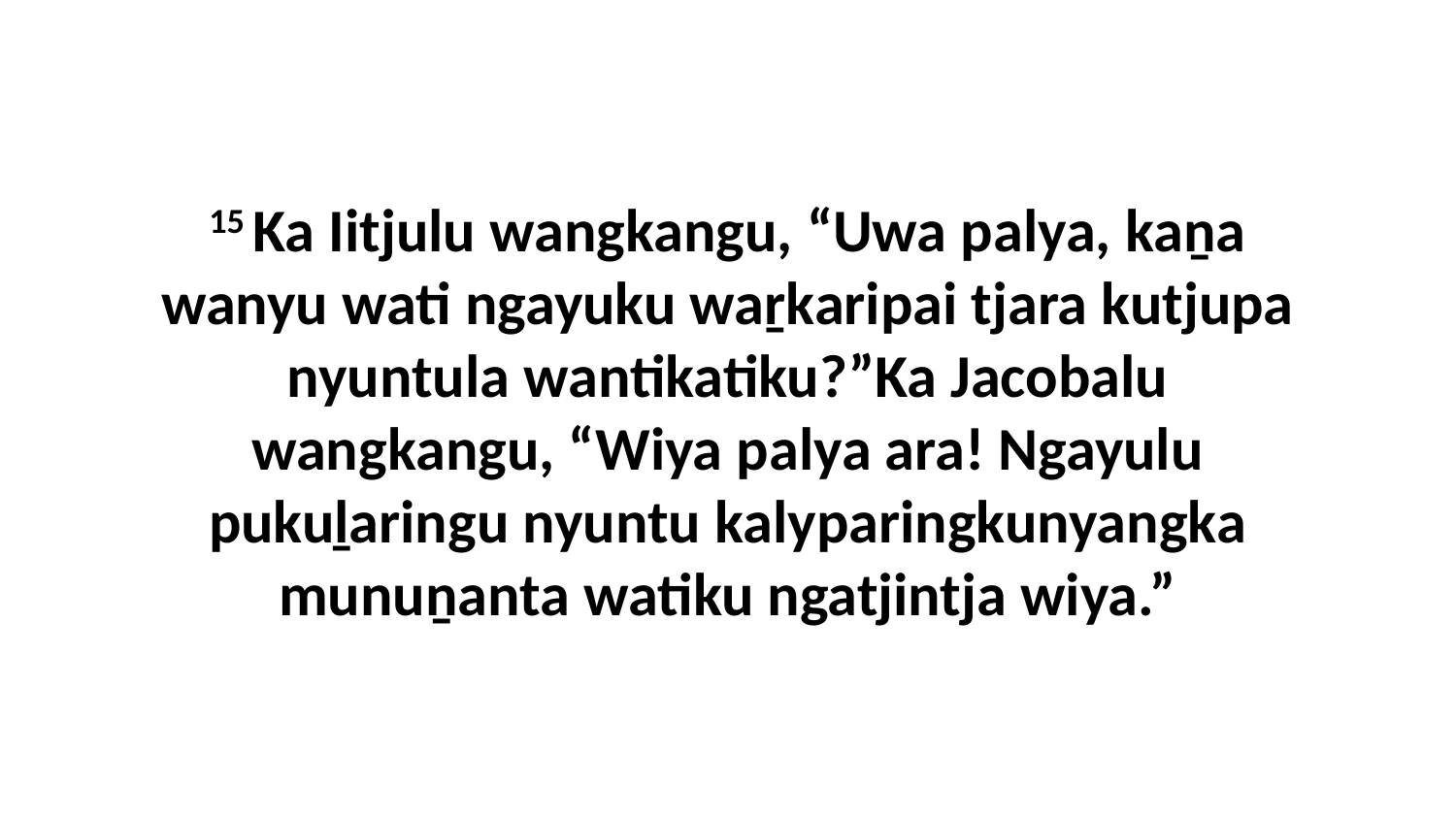

15 Ka Iitjulu wangkangu, “Uwa palya, kaṉa wanyu wati ngayuku waṟkaripai tjara kutjupa nyuntula wantikatiku?”Ka Jacobalu wangkangu, “Wiya palya ara! Ngayulu pukuḻaringu nyuntu kalyparingkunyangka munuṉanta watiku ngatjintja wiya.”